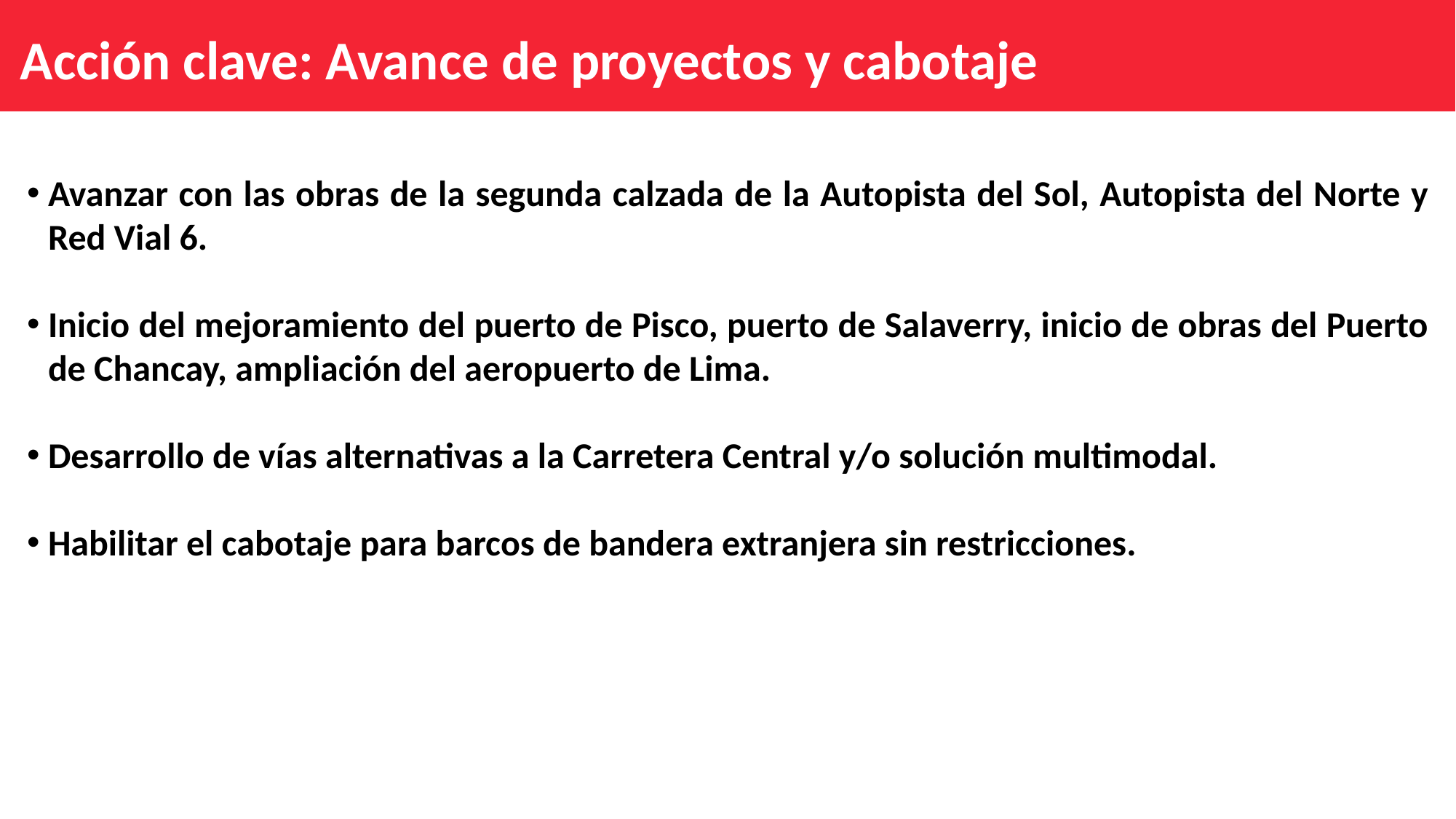

Acción clave: Avance de proyectos y cabotaje

Avanzar con las obras de la segunda calzada de la Autopista del Sol, Autopista del Norte y Red Vial 6.

Inicio del mejoramiento del puerto de Pisco, puerto de Salaverry, inicio de obras del Puerto de Chancay, ampliación del aeropuerto de Lima.

Desarrollo de vías alternativas a la Carretera Central y/o solución multimodal.

Habilitar el cabotaje para barcos de bandera extranjera sin restricciones.